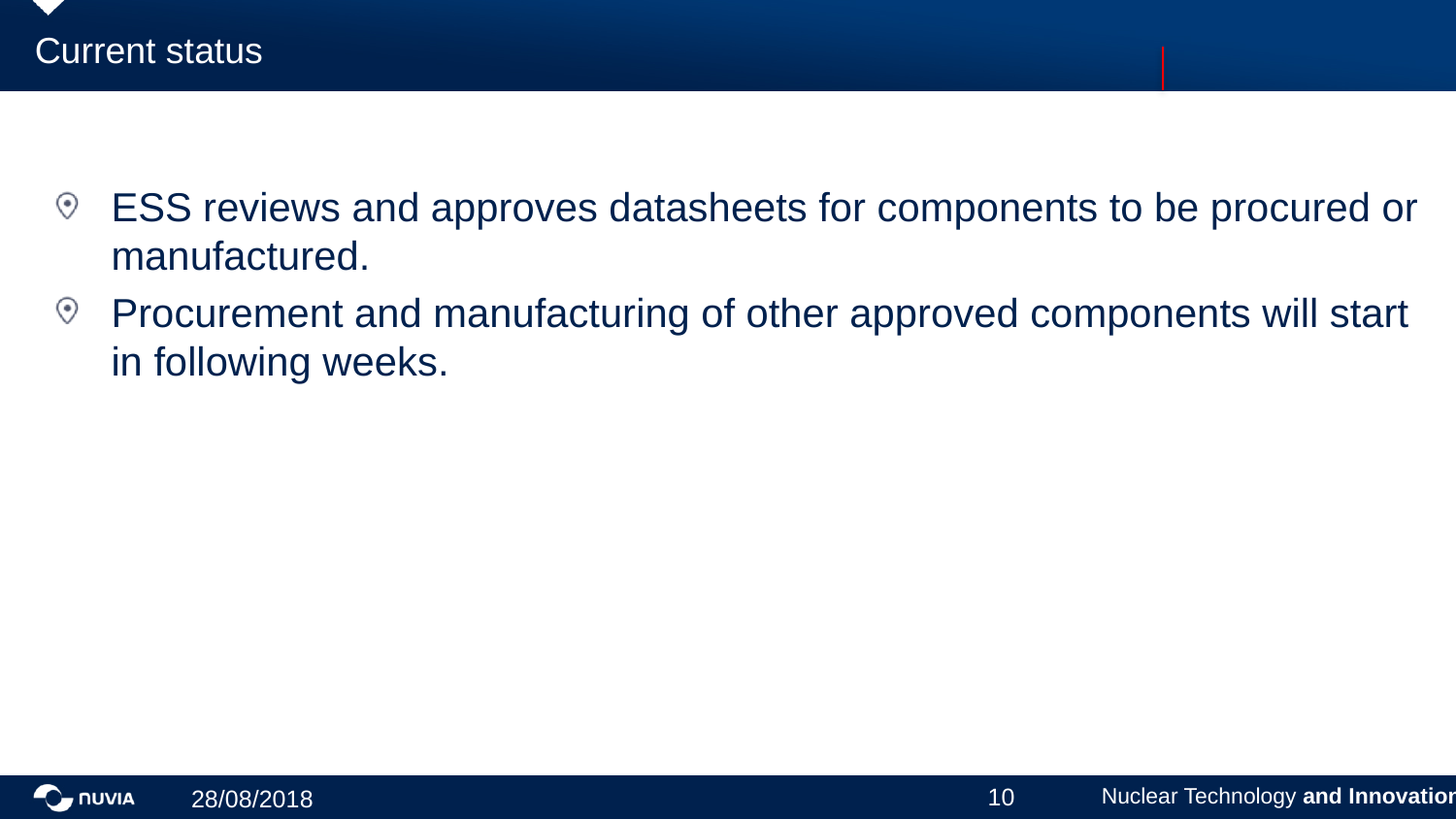

# Current status

ESS reviews and approves datasheets for components to be procured or manufactured.
Procurement and manufacturing of other approved components will start in following weeks.